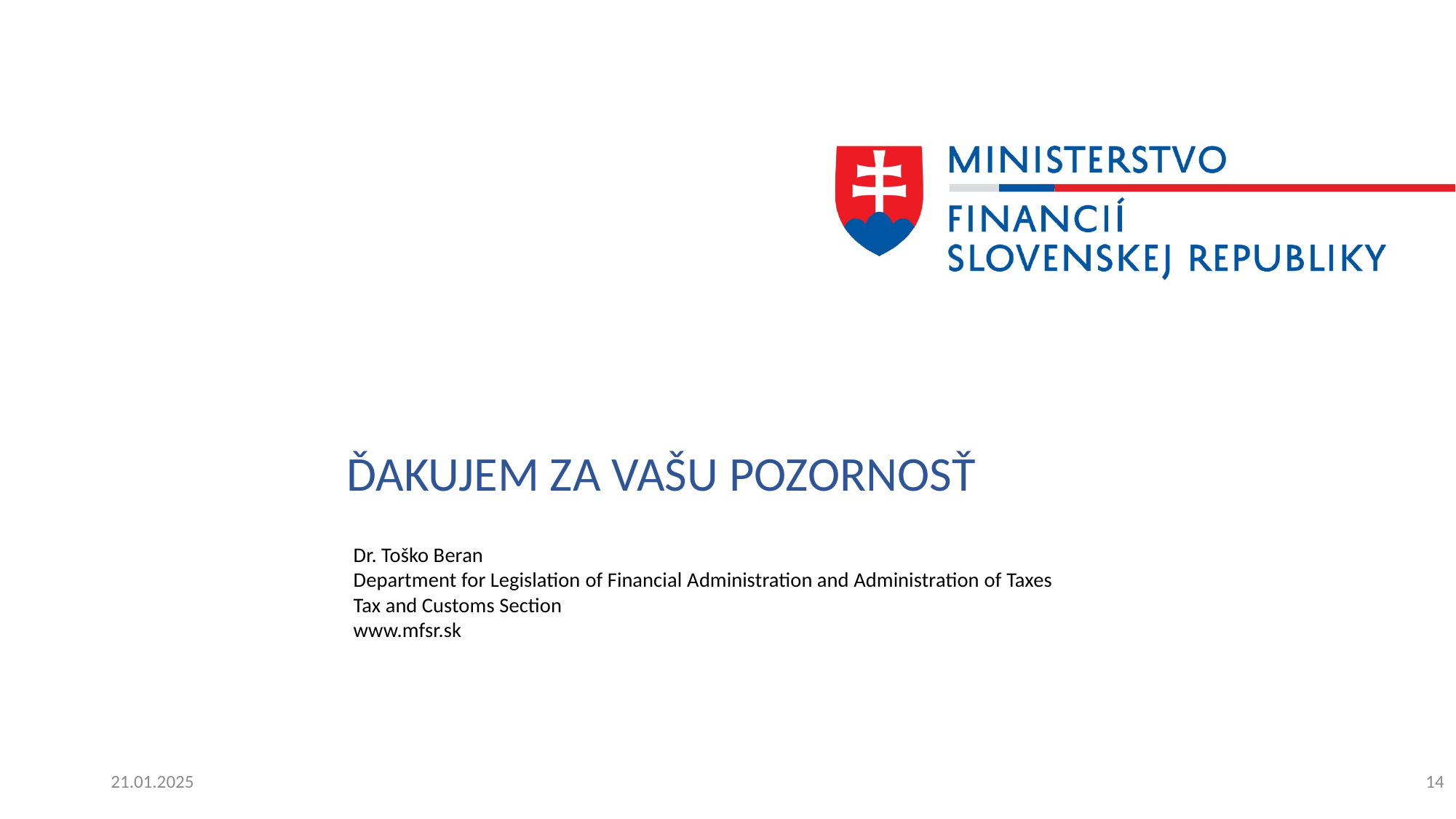

Dr. Toško Beran
Department for Legislation of Financial Administration and Administration of Taxes
Tax and Customs Section
www.mfsr.sk
21.01.2025
14